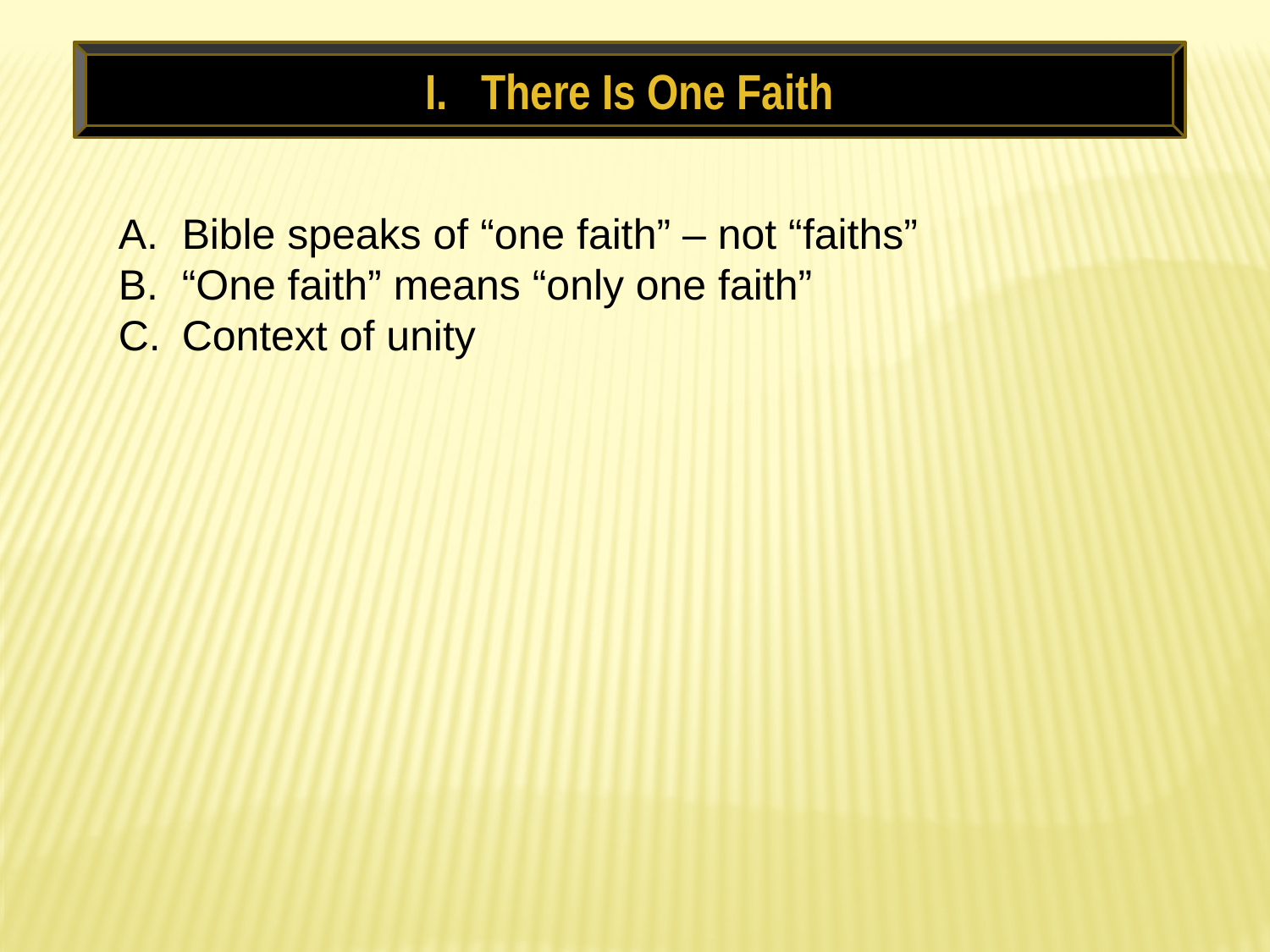

There Is One Faith
Bible speaks of “one faith” – not “faiths”
“One faith” means “only one faith”
Context of unity